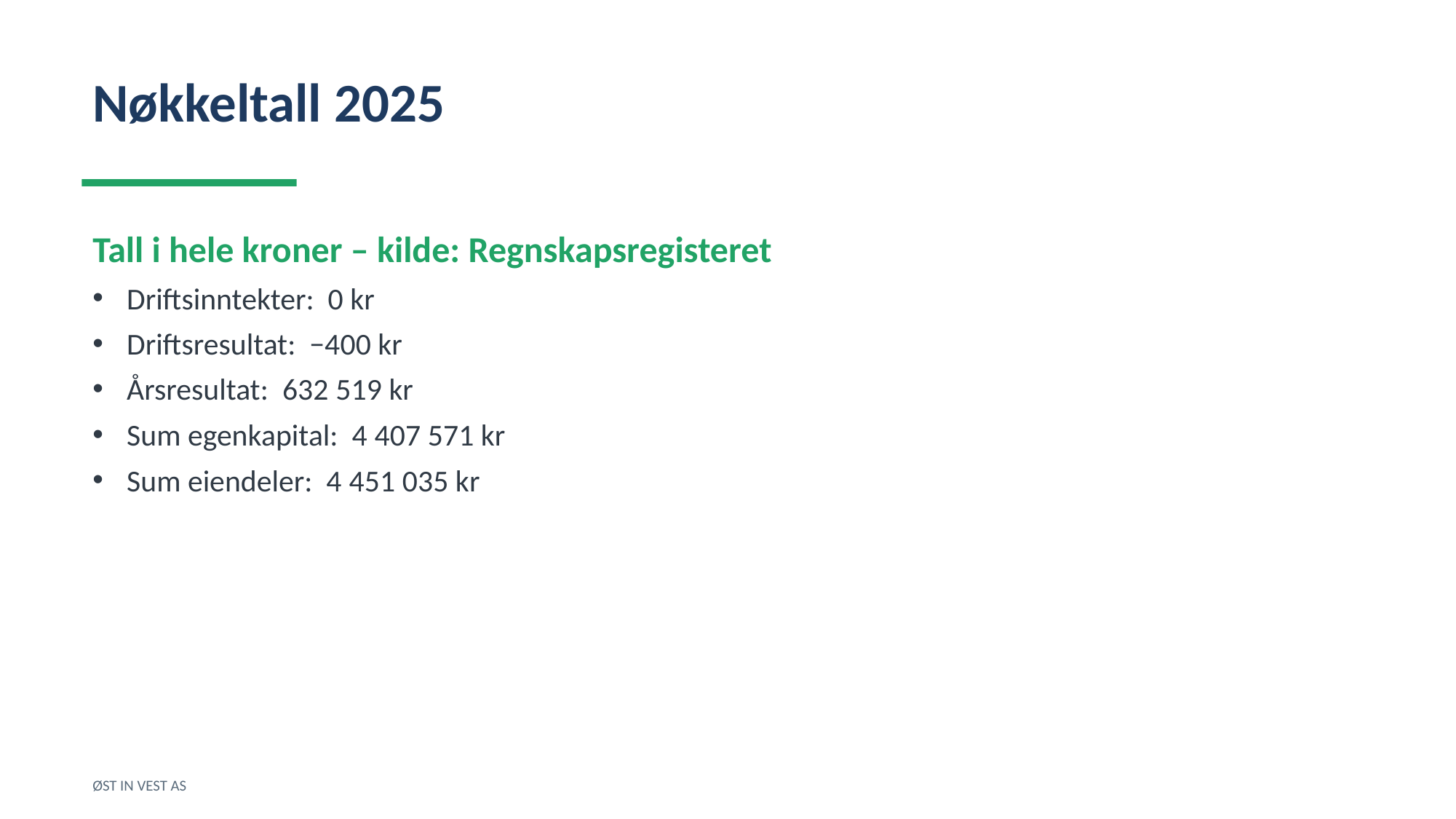

Nøkkeltall 2025

Tall i hele kroner – kilde: Regnskapsregisteret
Driftsinntekter:  0 kr
Driftsresultat:  −400 kr
Årsresultat:  632 519 kr
Sum egenkapital:  4 407 571 kr
Sum eiendeler:  4 451 035 kr
ØST IN VEST AS